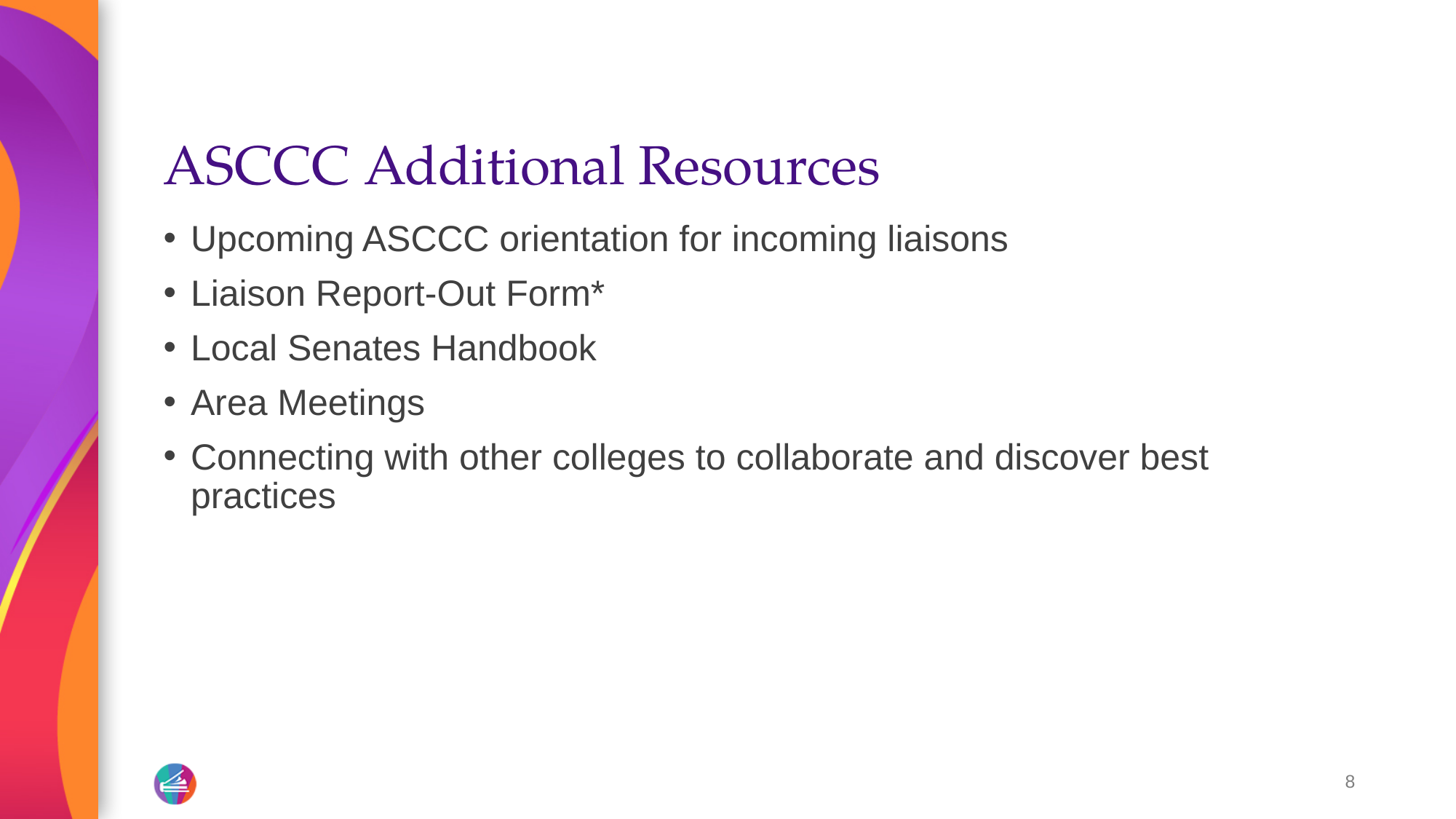

# ASCCC Additional Resources
Upcoming ASCCC orientation for incoming liaisons
Liaison Report-Out Form*
Local Senates Handbook
Area Meetings
Connecting with other colleges to collaborate and discover best practices
8